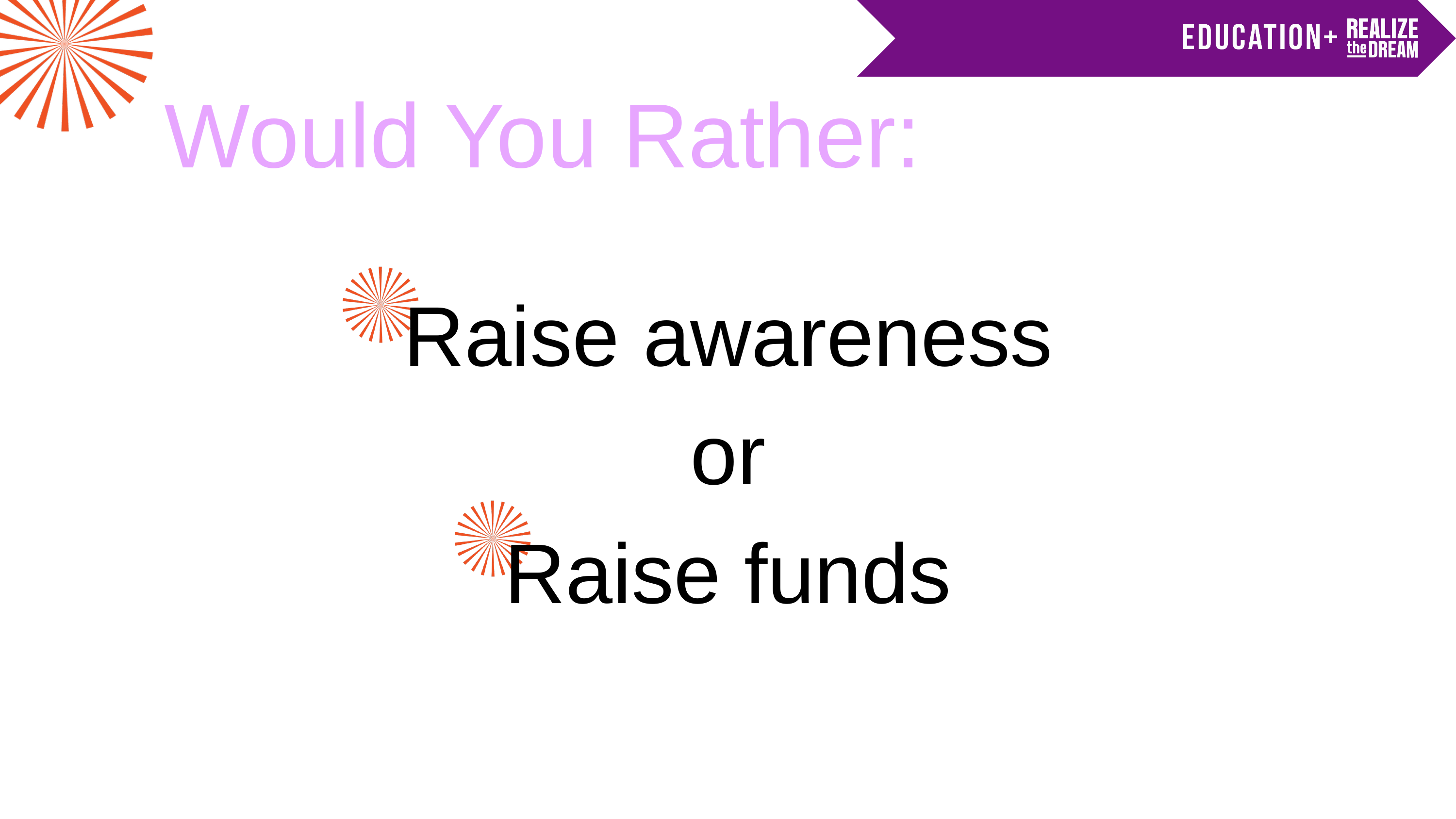

Would You Rather:

Raise awareness
or
Raise funds